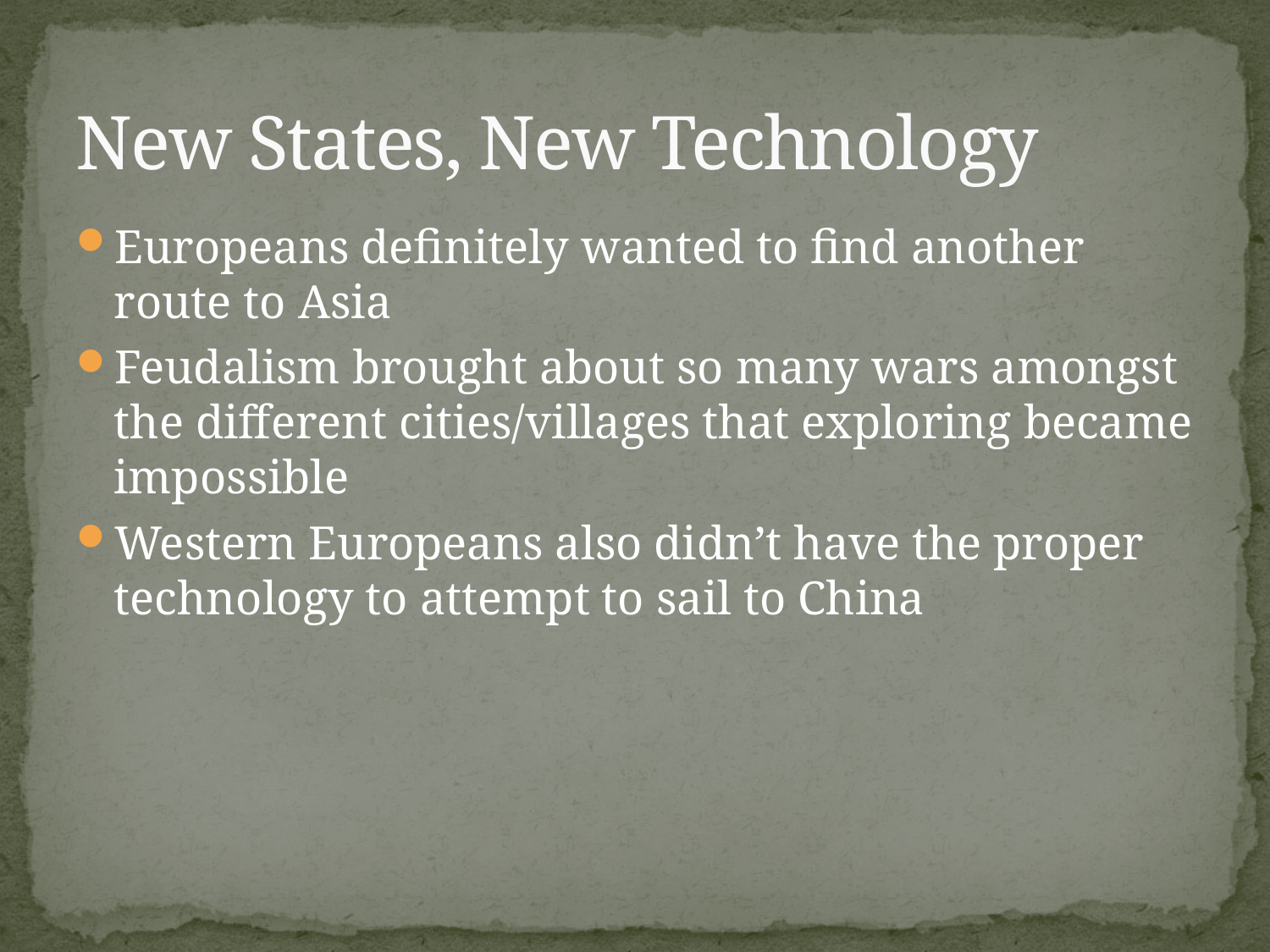

# New States, New Technology
Europeans definitely wanted to find another route to Asia
Feudalism brought about so many wars amongst the different cities/villages that exploring became impossible
Western Europeans also didn’t have the proper technology to attempt to sail to China